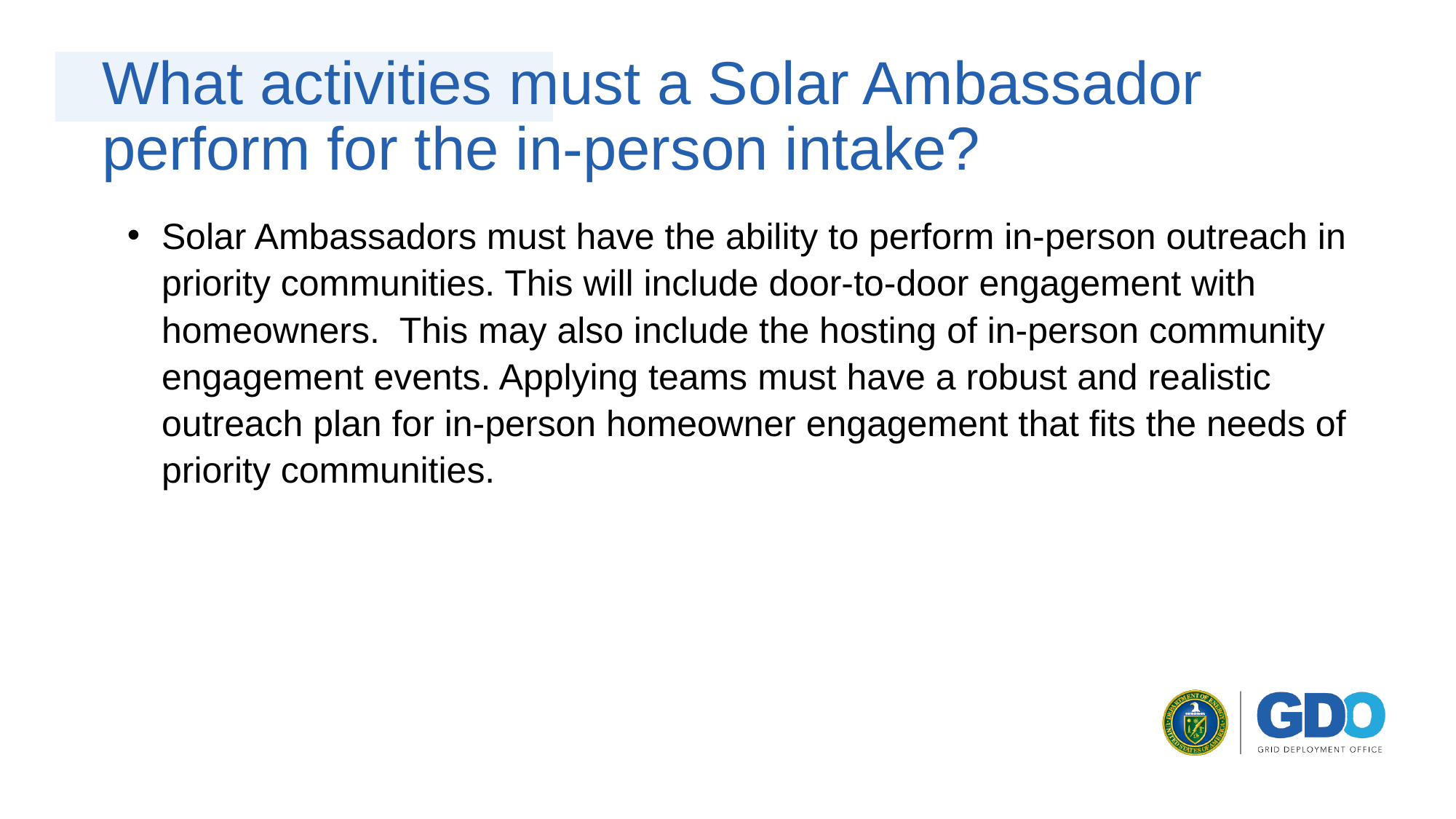

# What activities must a Solar Ambassador perform for the in-person intake?
Solar Ambassadors must have the ability to perform in-person outreach in priority communities. This will include door-to-door engagement with homeowners.  This may also include the hosting of in-person community engagement events. Applying teams must have a robust and realistic outreach plan for in-person homeowner engagement that fits the needs of priority communities.